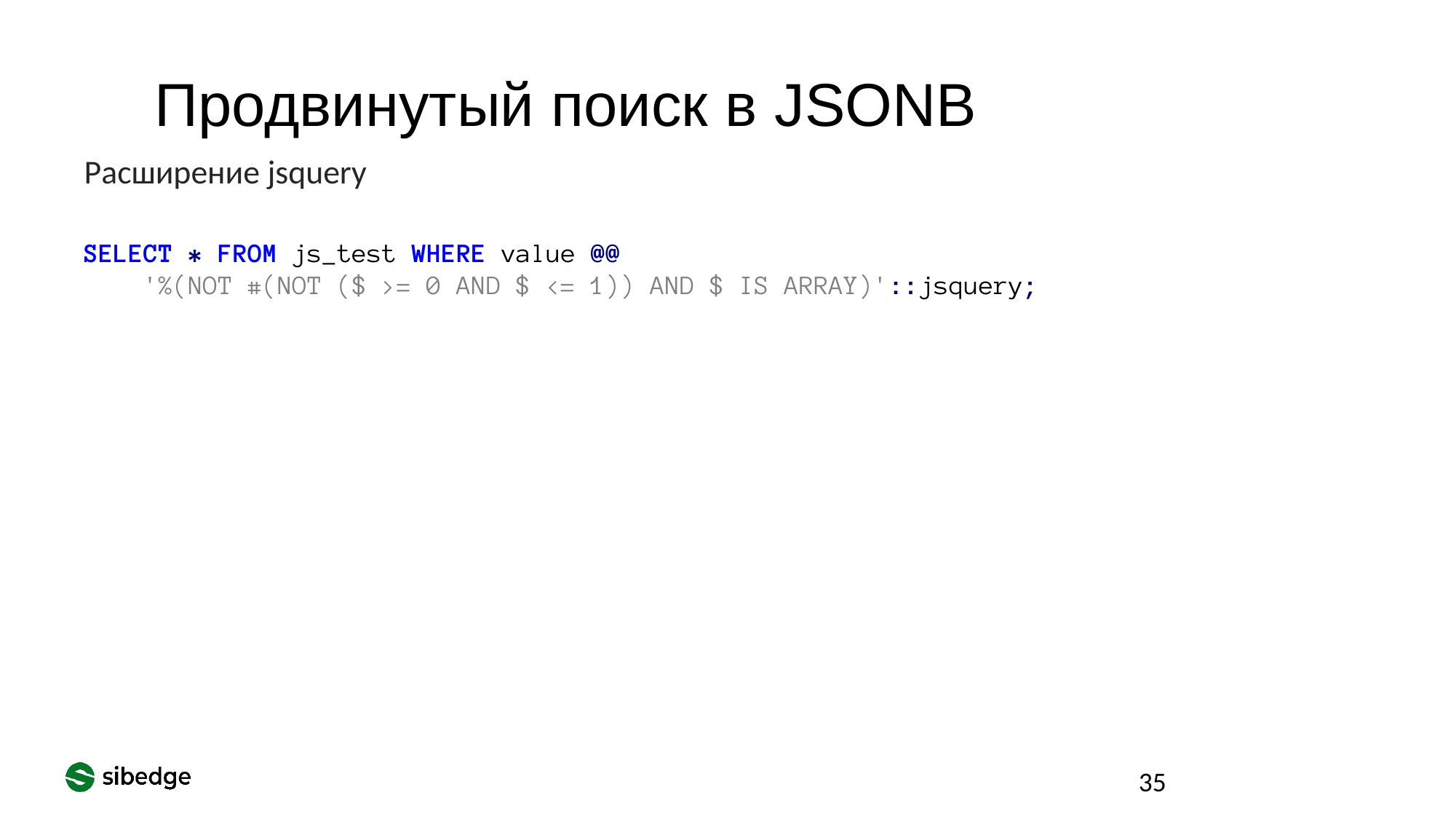

Продвинутый поиск в JSONB
Расширение jsquery
SELECT * FROM js_test WHERE value @@
    '%(NOT #(NOT ($ >= 0 AND $ <= 1)) AND $ IS ARRAY)'::jsquery;
35